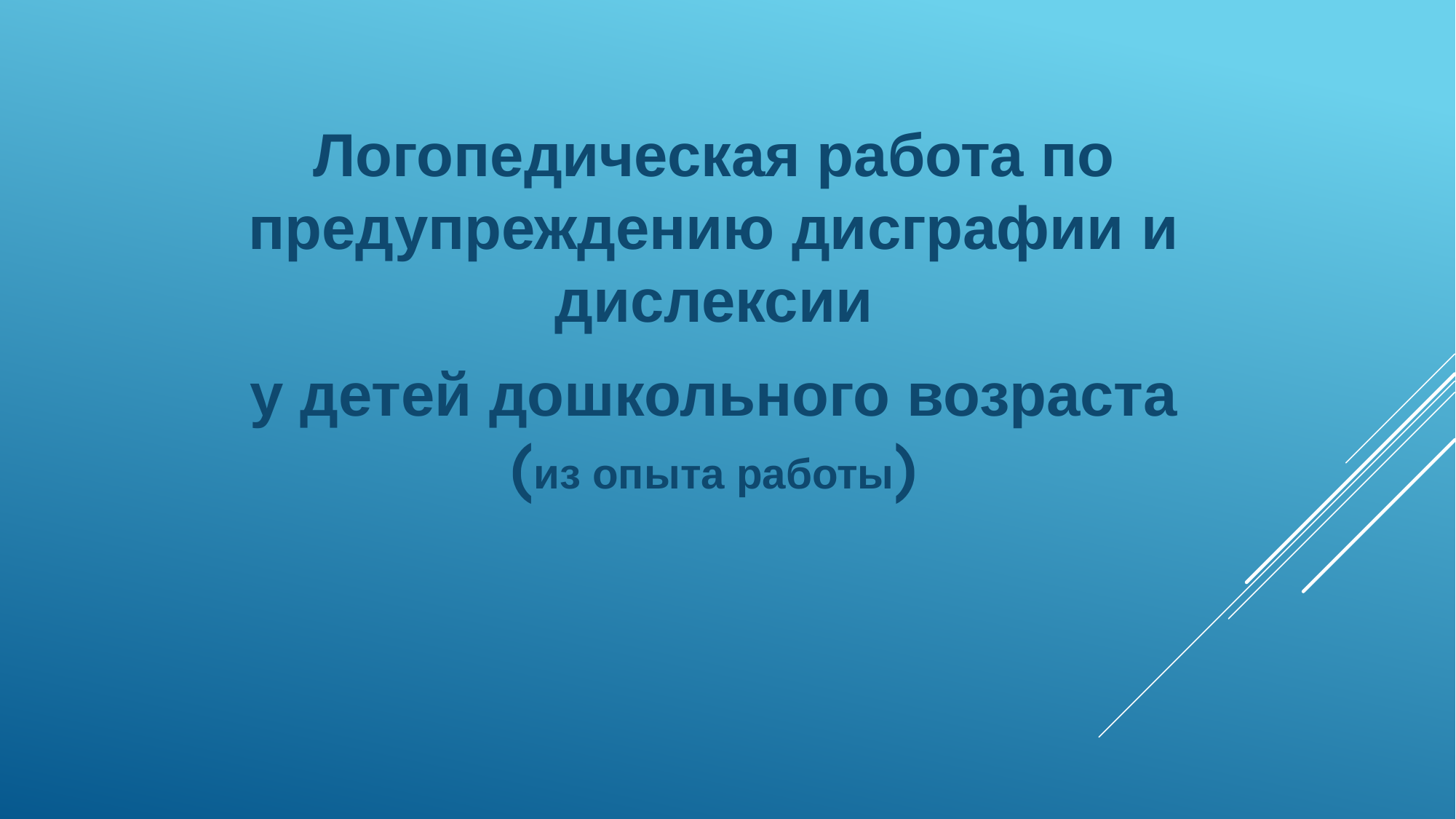

Логопедическая работа по предупреждению дисграфии и дислексии
 у детей дошкольного возраста  (из опыта работы)
#